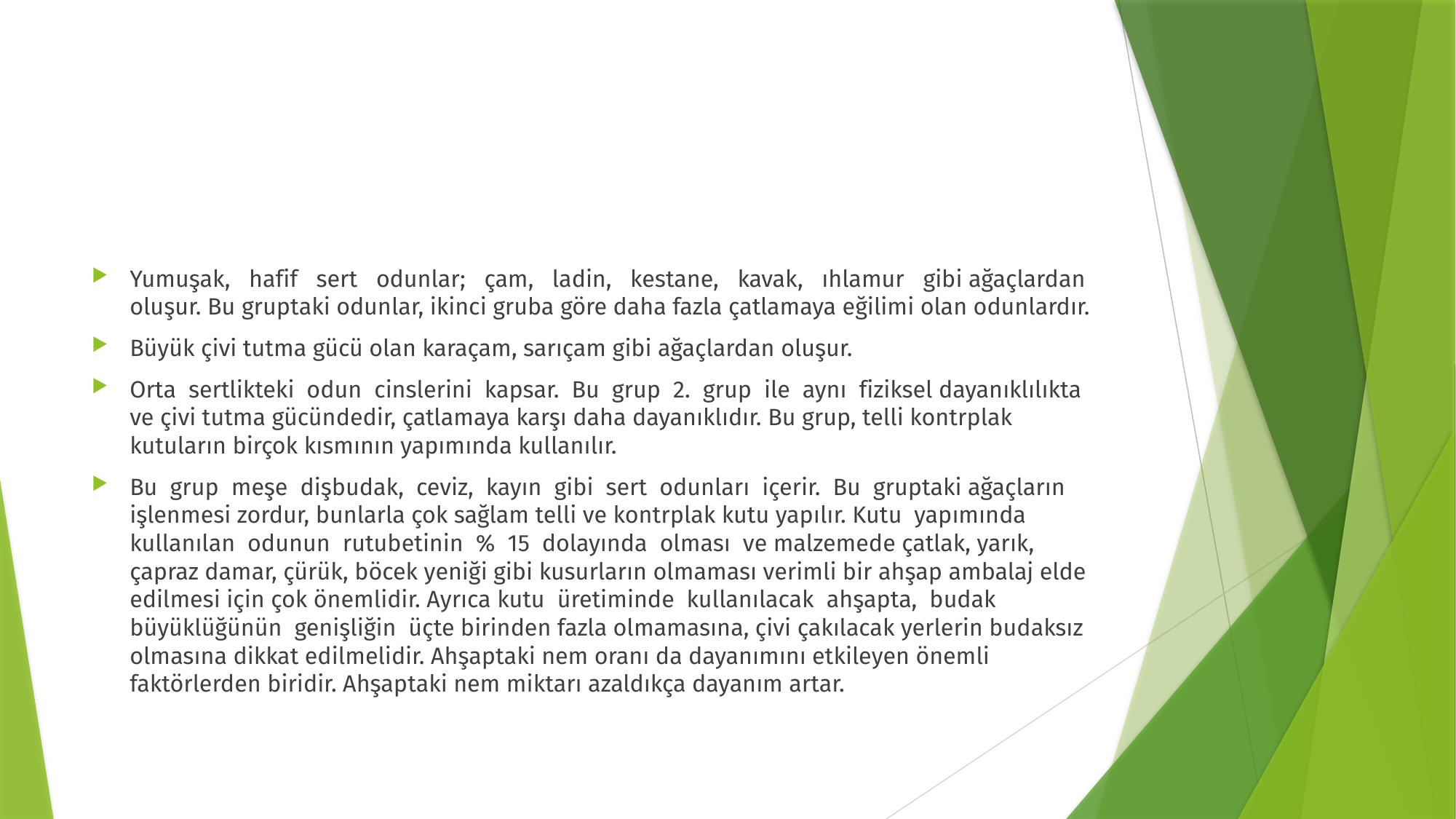

#
Yumuşak,   hafif   sert   odunlar;   çam,   ladin,   kestane,   kavak,   ıhlamur   gibi ağaçlardan oluşur. Bu gruptaki odunlar, ikinci gruba göre daha fazla çatlamaya eğilimi olan odunlardır.
Büyük çivi tutma gücü olan karaçam, sarıçam gibi ağaçlardan oluşur.
Orta  sertlikteki  odun  cinslerini  kapsar.  Bu  grup  2.  grup  ile  aynı  fiziksel dayanıklılıkta ve çivi tutma gücündedir, çatlamaya karşı daha dayanıklıdır. Bu grup, telli kontrplak kutuların birçok kısmının yapımında kullanılır.
Bu  grup  meşe  dişbudak,  ceviz,  kayın  gibi  sert  odunları  içerir.  Bu  gruptaki ağaçların işlenmesi zordur, bunlarla çok sağlam telli ve kontrplak kutu yapılır. Kutu  yapımında  kullanılan  odunun  rutubetinin  %  15  dolayında  olması  ve malzemede çatlak, yarık, çapraz damar, çürük, böcek yeniği gibi kusurların olmaması verimli bir ahşap ambalaj elde edilmesi için çok önemlidir. Ayrıca kutu  üretiminde  kullanılacak  ahşapta,  budak  büyüklüğünün  genişliğin  üçte birinden fazla olmamasına, çivi çakılacak yerlerin budaksız olmasına dikkat edilmelidir. Ahşaptaki nem oranı da dayanımını etkileyen önemli faktörlerden biridir. Ahşaptaki nem miktarı azaldıkça dayanım artar.